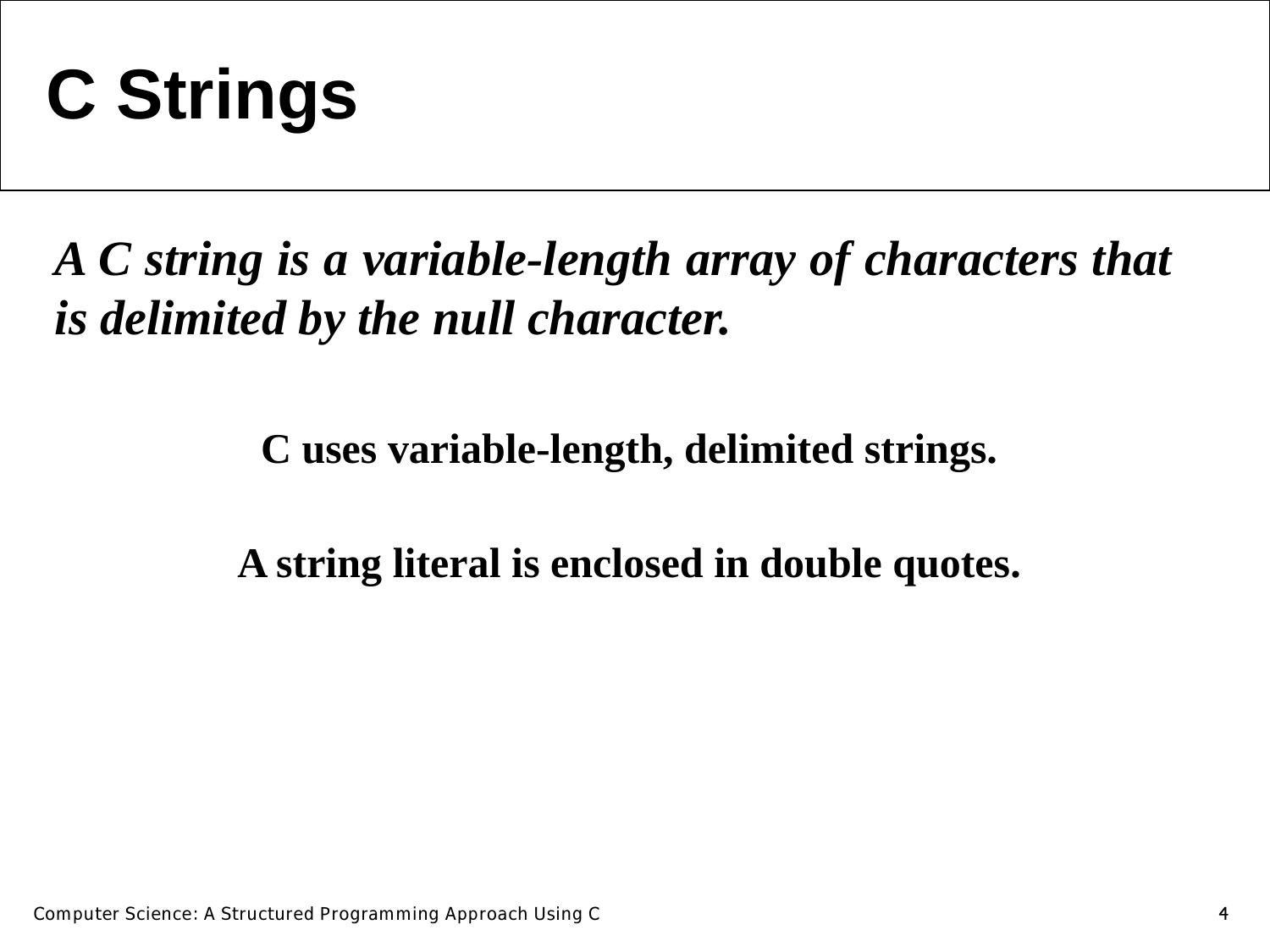

C Strings
A C string is a variable-length array of characters that is delimited by the null character.
C uses variable-length, delimited strings.
A string literal is enclosed in double quotes.
Computer Science: A Structured Programming Approach Using C
4